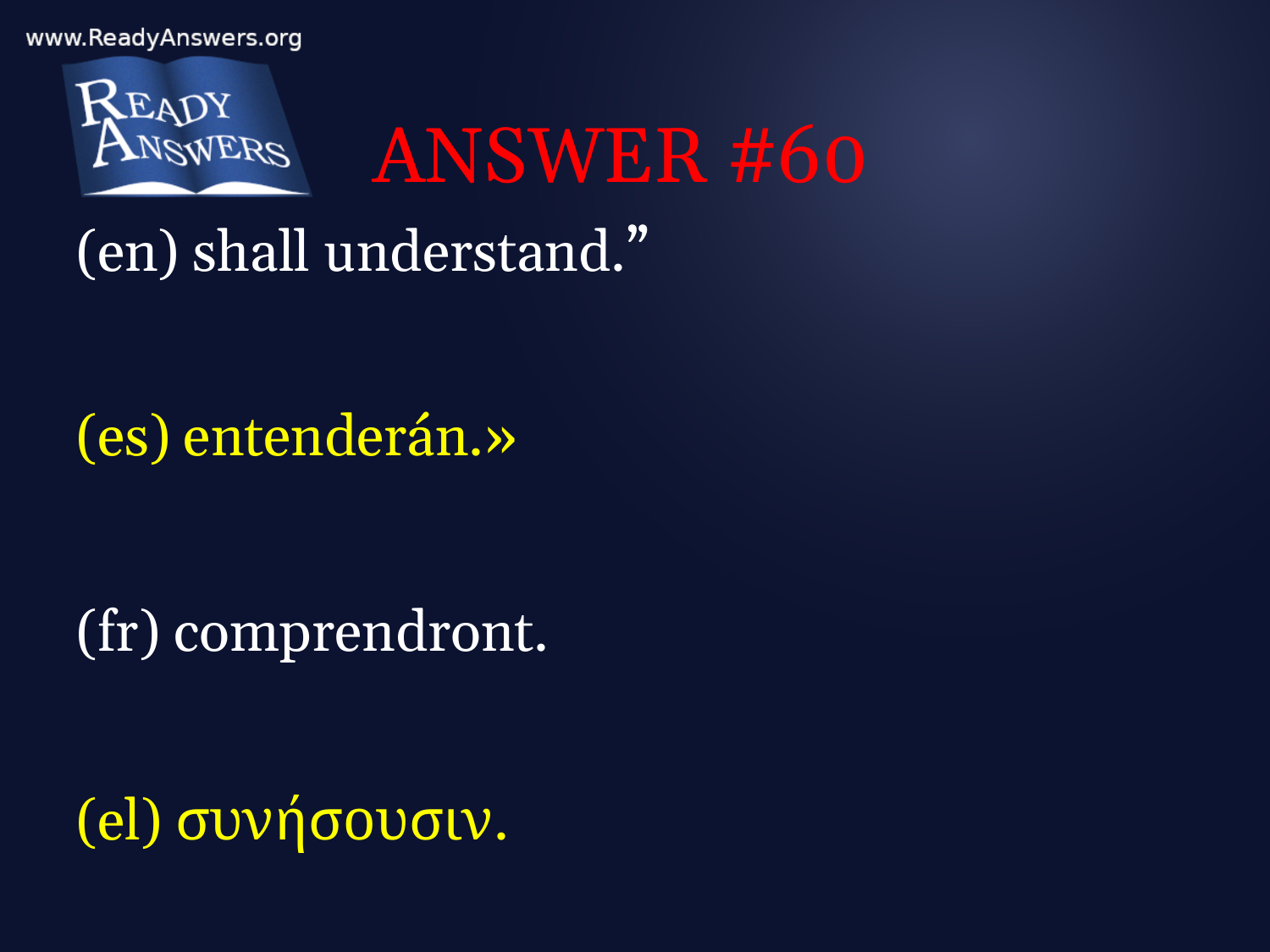

# ANSWER #60
(en) shall understand.”
(es) entenderán.»
(fr) comprendront.
(el) συνήσουσιν.